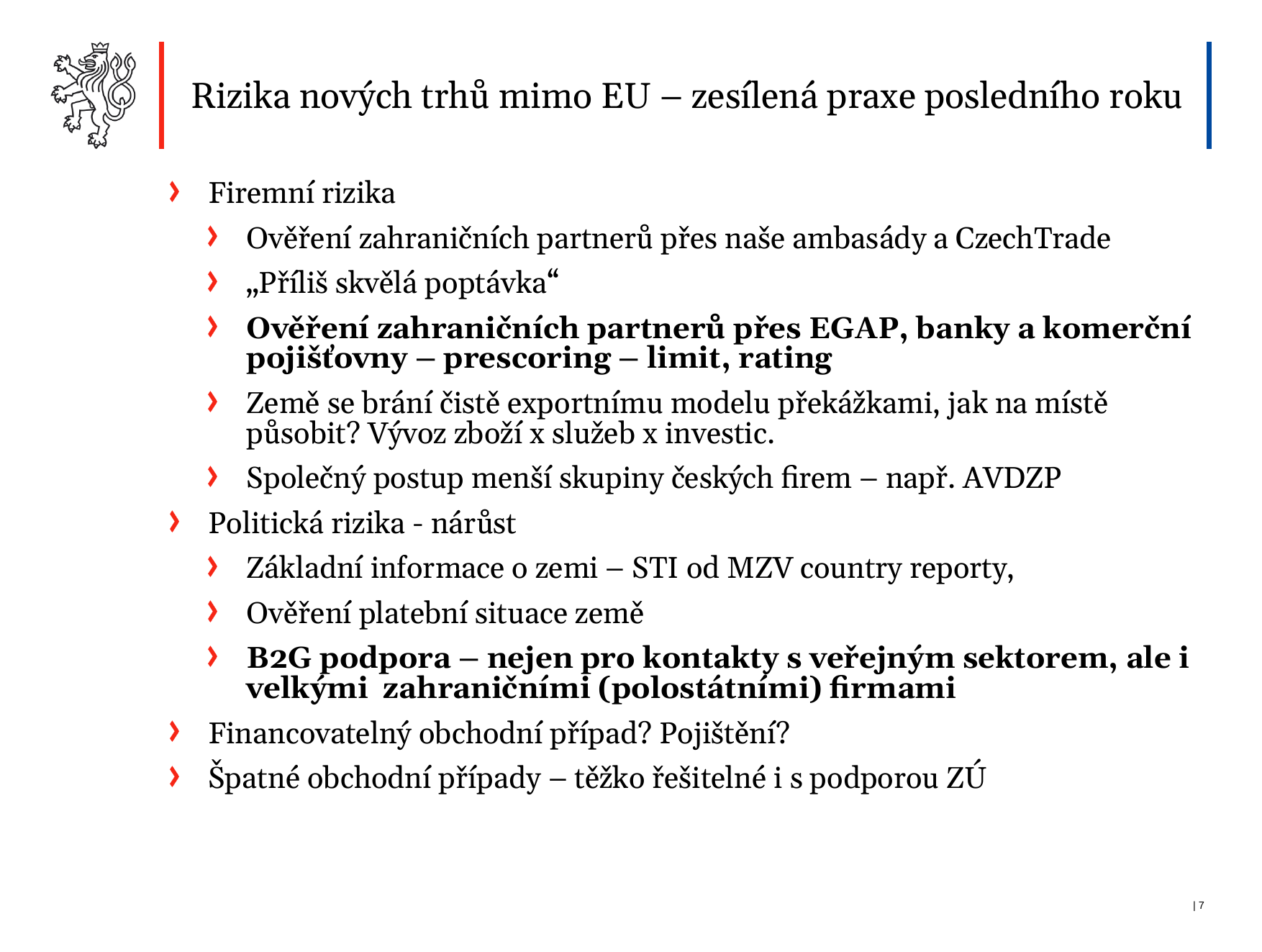

Rizika nových trhů mimo EU – zesílená praxe posledního roku
Firemní rizika
Ověření zahraničních partnerů přes naše ambasády a CzechTrade
„Příliš skvělá poptávka“
Ověření zahraničních partnerů přes EGAP, banky a komerční pojišťovny – prescoring – limit, rating
Země se brání čistě exportnímu modelu překážkami, jak na místě působit? Vývoz zboží x služeb x investic.
Společný postup menší skupiny českých firem – např. AVDZP
Politická rizika - nárůst
Základní informace o zemi – STI od MZV country reporty,
Ověření platební situace země
B2G podpora – nejen pro kontakty s veřejným sektorem, ale i velkými  zahraničními (polostátními) firmami
Financovatelný obchodní případ? Pojištění?
Špatné obchodní případy – těžko řešitelné i s podporou ZÚ